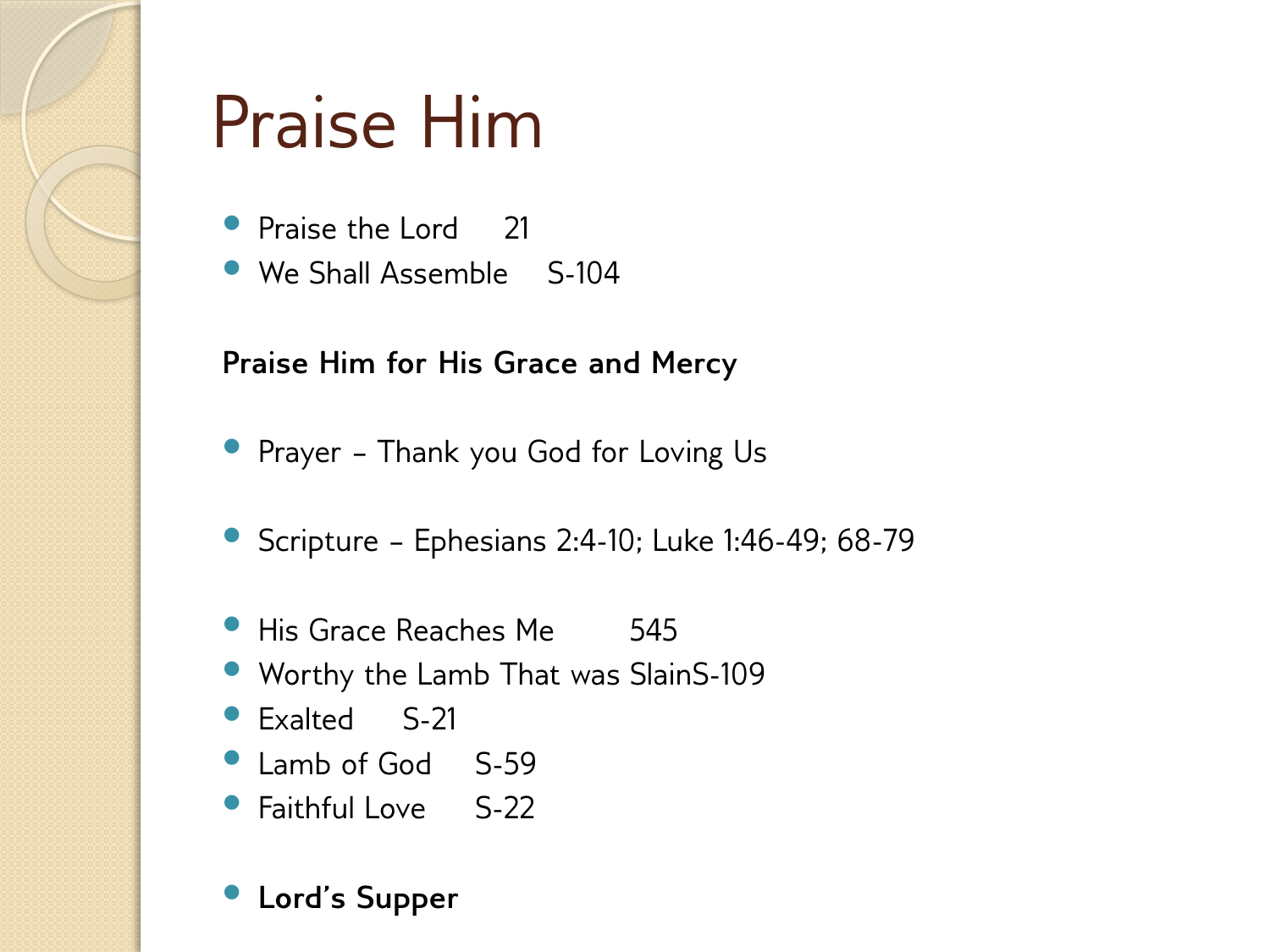

# Praise Him
Praise the Lord				   21
We Shall Assemble				S-104

Praise Him for His Grace and Mercy

Prayer – Thank you God for Loving Us

Scripture – Ephesians 2:4-10; Luke 1:46-49; 68-79

His Grace Reaches Me				 545
Worthy the Lamb That was Slain		S-109
Exalted					S-21
Lamb of God					S-59
Faithful Love					S-22

Lord’s Supper